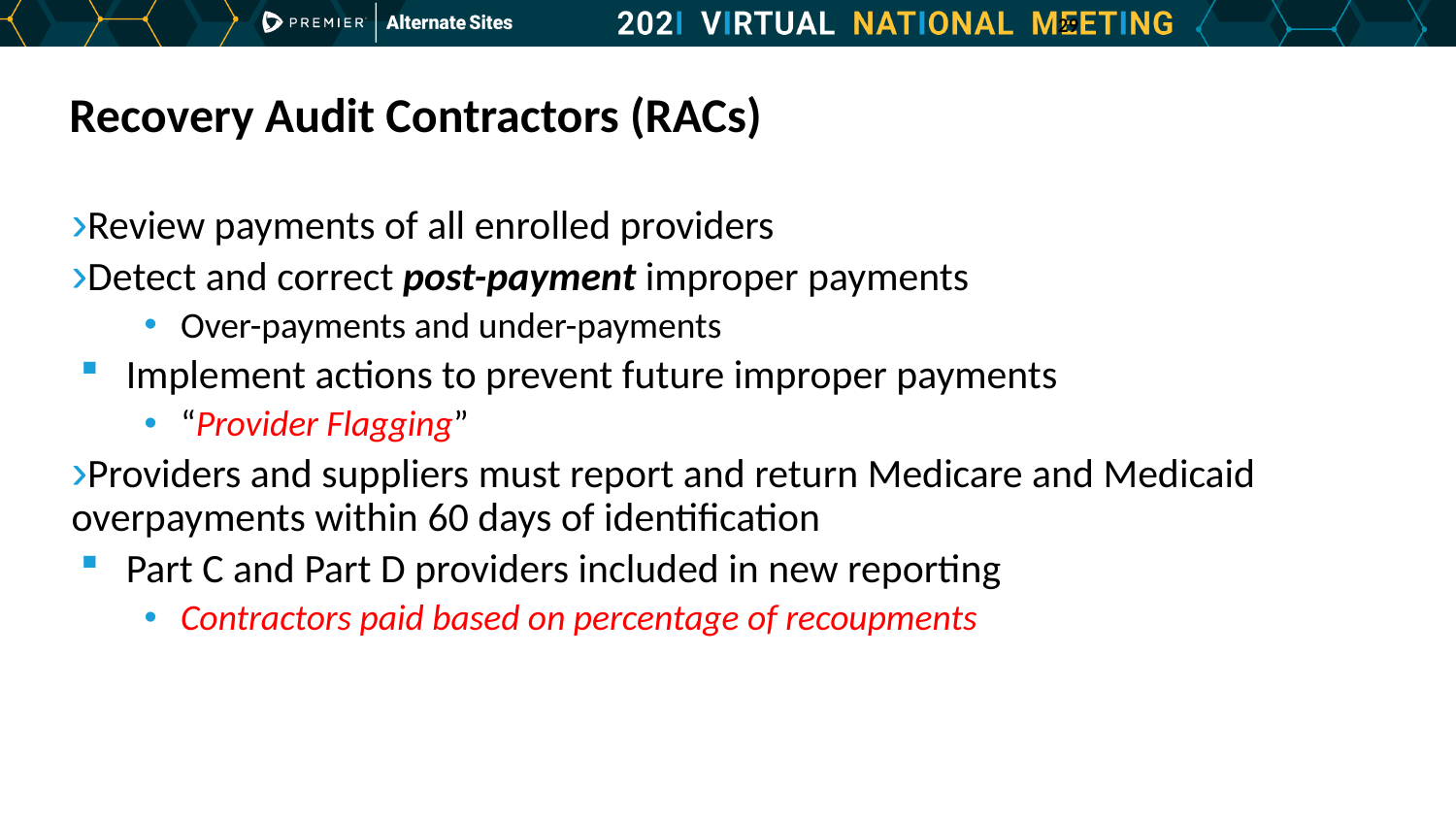

29
# Recovery Audit Contractors (RACs)
Review payments of all enrolled providers
Detect and correct post-payment improper payments
Over-payments and under-payments
Implement actions to prevent future improper payments
“Provider Flagging”
Providers and suppliers must report and return Medicare and Medicaid overpayments within 60 days of identification
Part C and Part D providers included in new reporting
Contractors paid based on percentage of recoupments